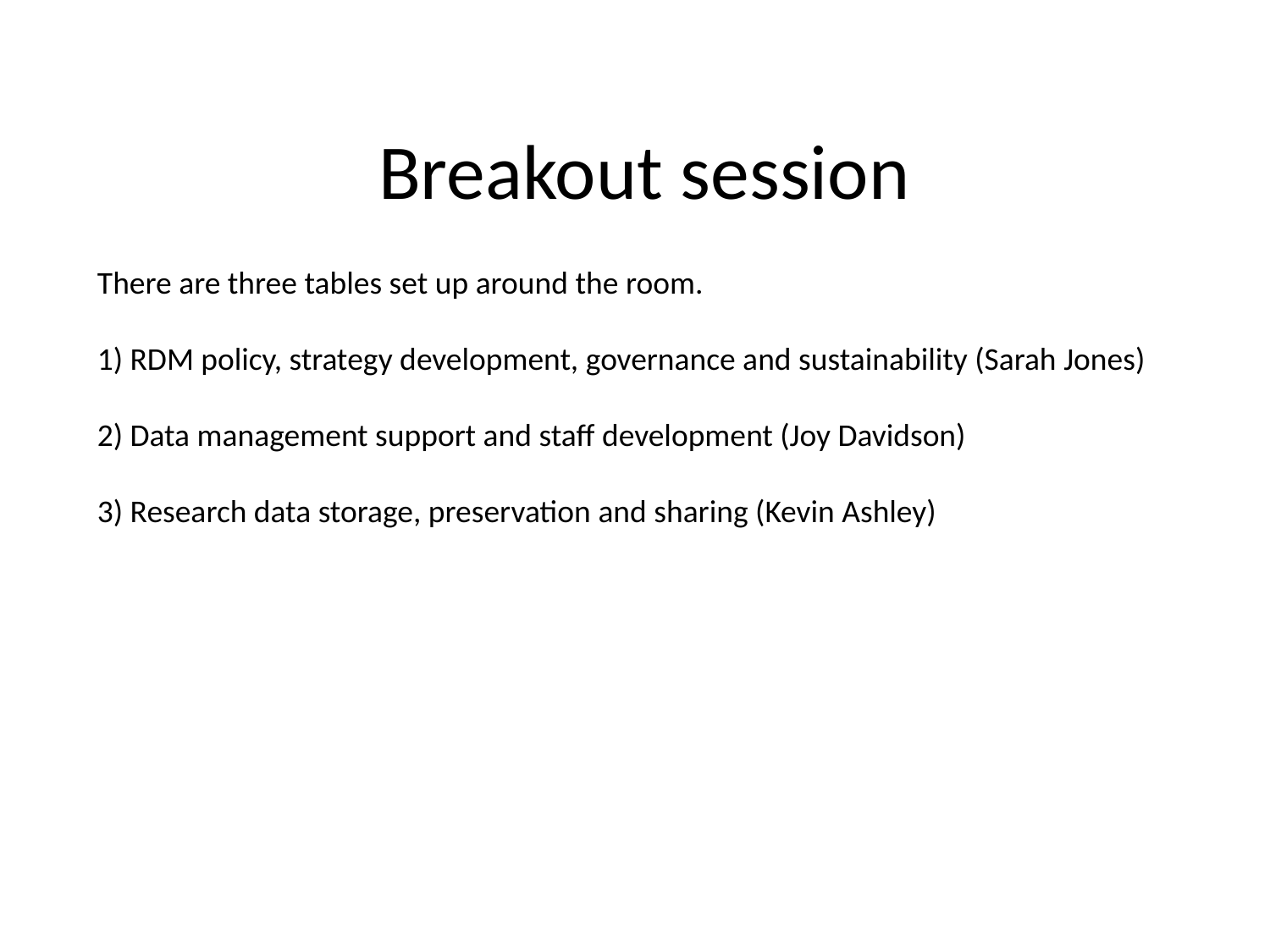

# Breakout session
There are three tables set up around the room.

1) RDM policy, strategy development, governance and sustainability (Sarah Jones)

2) Data management support and staff development (Joy Davidson)

3) Research data storage, preservation and sharing (Kevin Ashley)